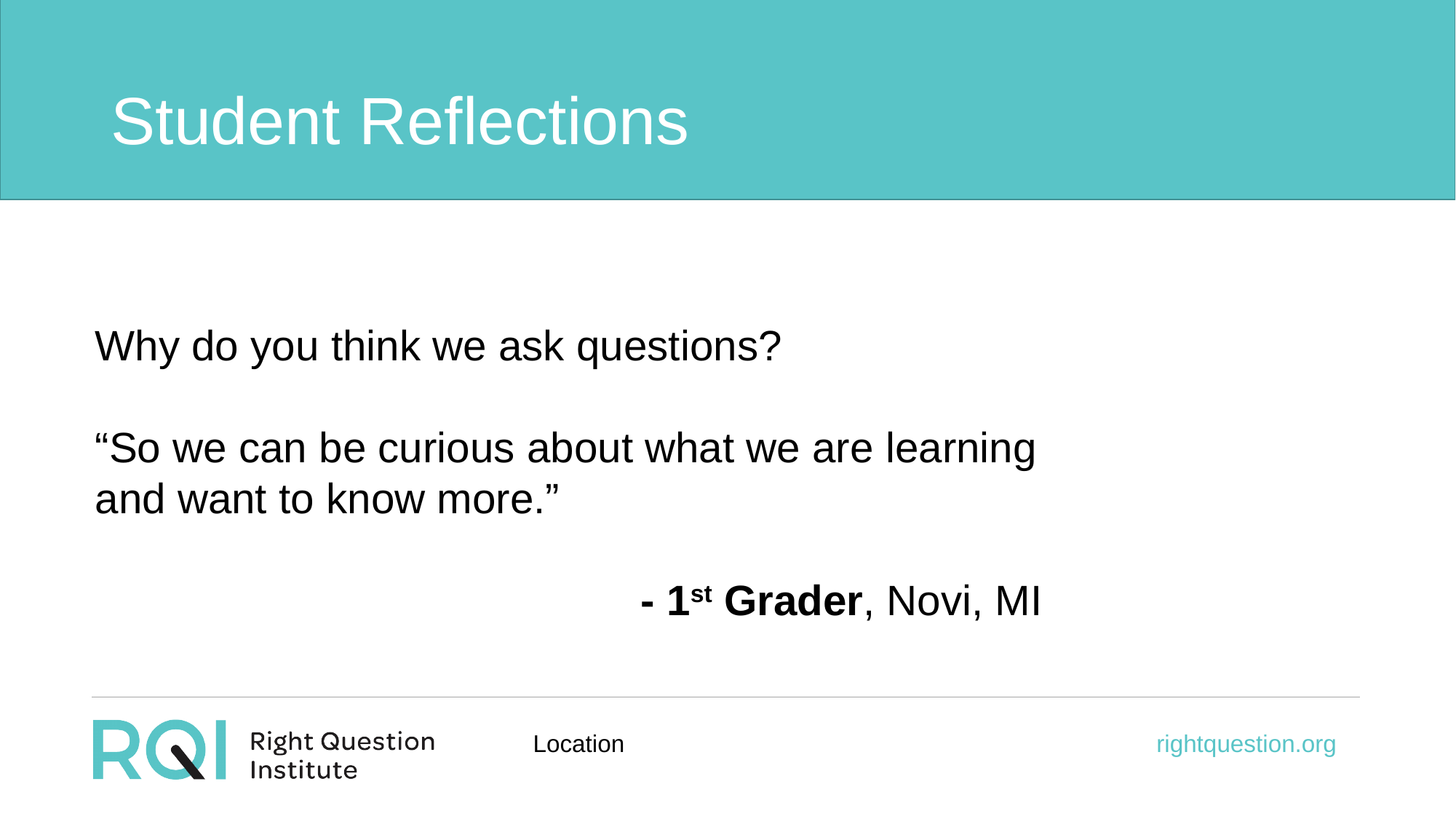

# Student Reflections
Why do you think we ask questions?

“So we can be curious about what we are learning
and want to know more.”

					- 1st Grader, Novi, MI